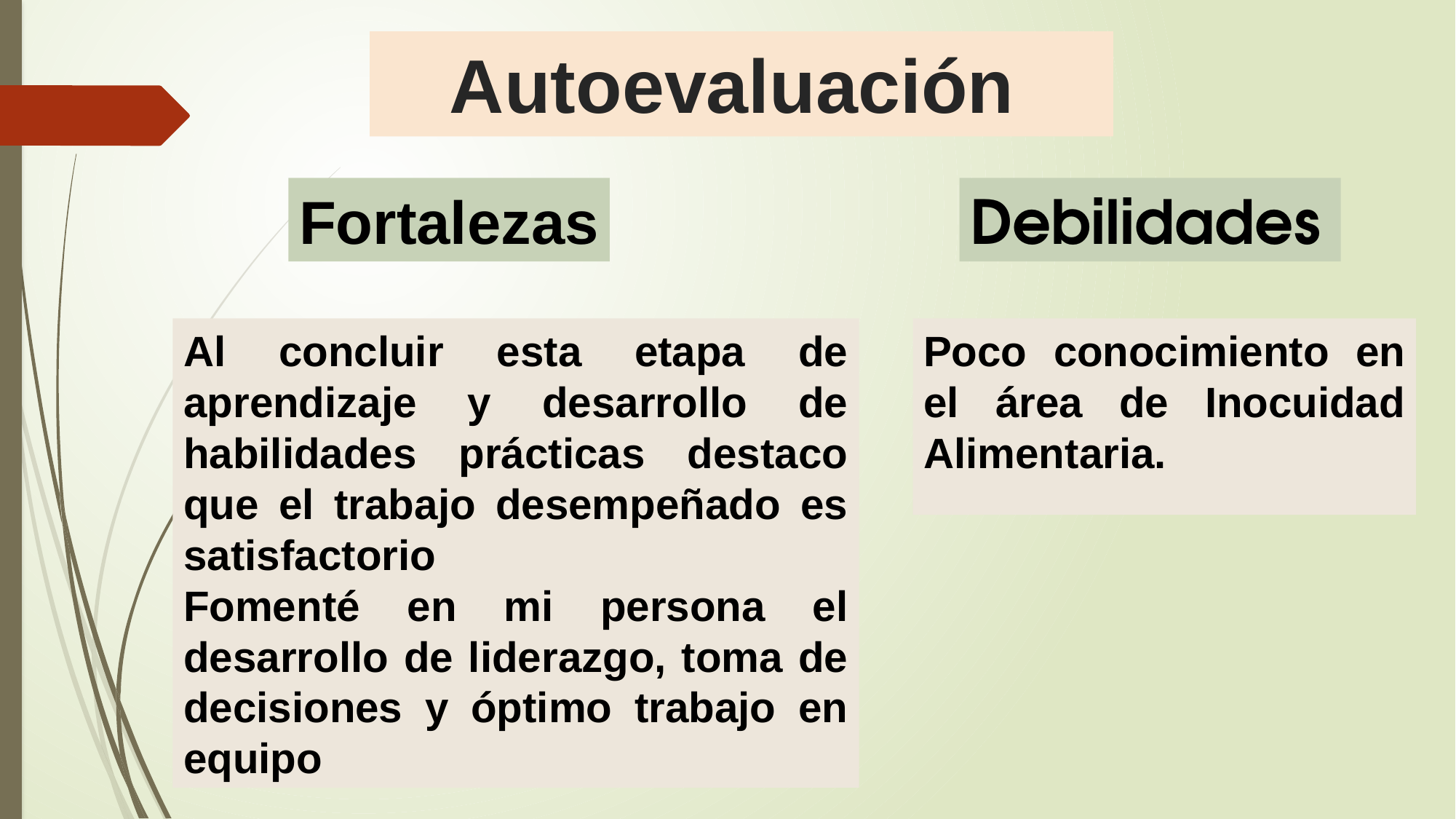

# Autoevaluación
Fortalezas
Debilidades
Al concluir esta etapa de aprendizaje y desarrollo de habilidades prácticas destaco que el trabajo desempeñado es satisfactorio
Fomenté en mi persona el desarrollo de liderazgo, toma de decisiones y óptimo trabajo en equipo
Poco conocimiento en el área de Inocuidad Alimentaria.